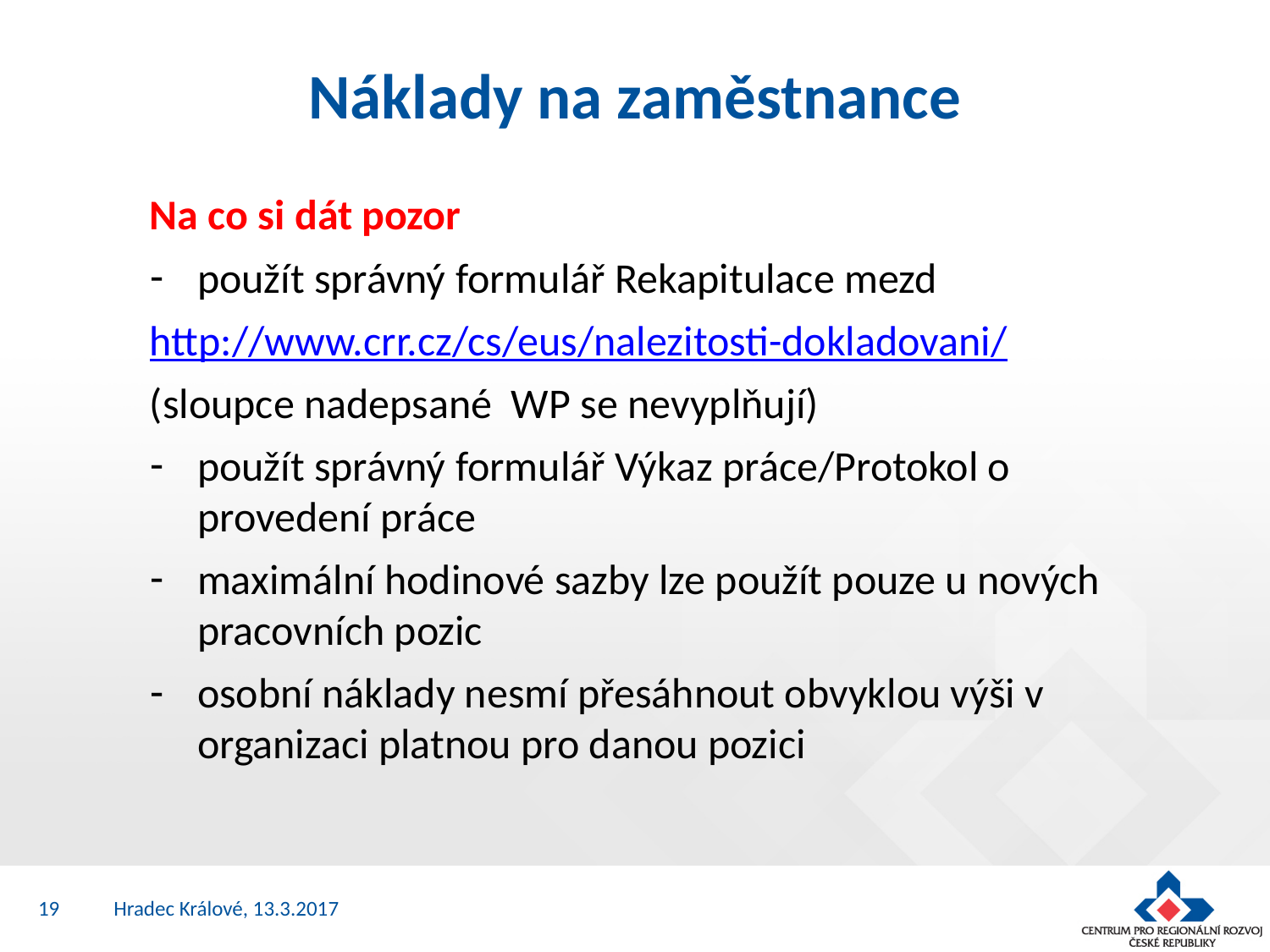

# Náklady na zaměstnance
Na co si dát pozor
použít správný formulář Rekapitulace mezd
http://www.crr.cz/cs/eus/nalezitosti-dokladovani/
(sloupce nadepsané  WP se nevyplňují)
použít správný formulář Výkaz práce/Protokol o provedení práce
maximální hodinové sazby lze použít pouze u nových pracovních pozic
osobní náklady nesmí přesáhnout obvyklou výši v organizaci platnou pro danou pozici
19
Hradec Králové, 13.3.2017